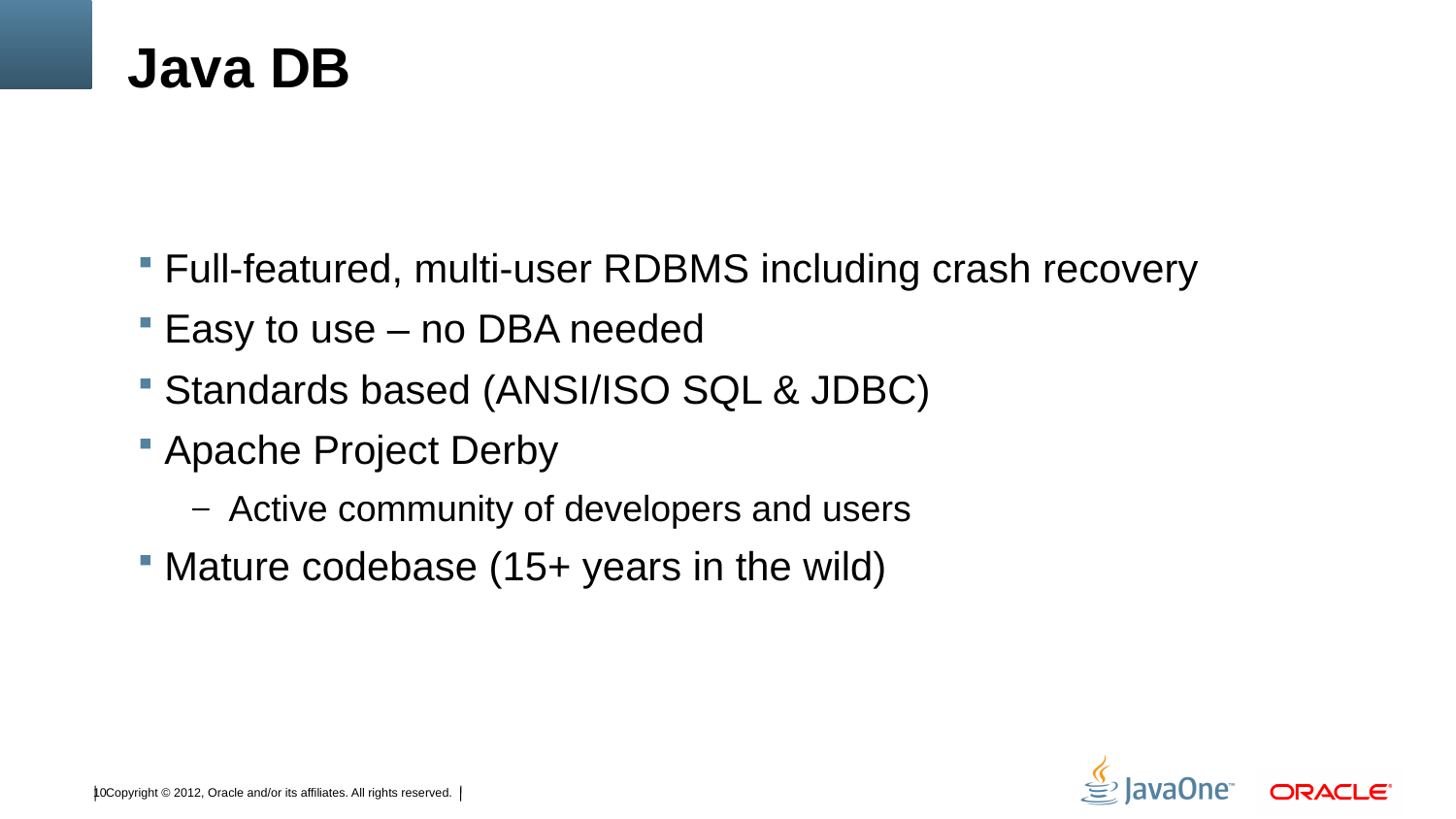

# Java DB

Full-featured, multi-user RDBMS including crash recovery
Easy to use – no DBA needed
Standards based (ANSI/ISO SQL & JDBC)
Apache Project Derby
Active community of developers and users
Mature codebase (15+ years in the wild)